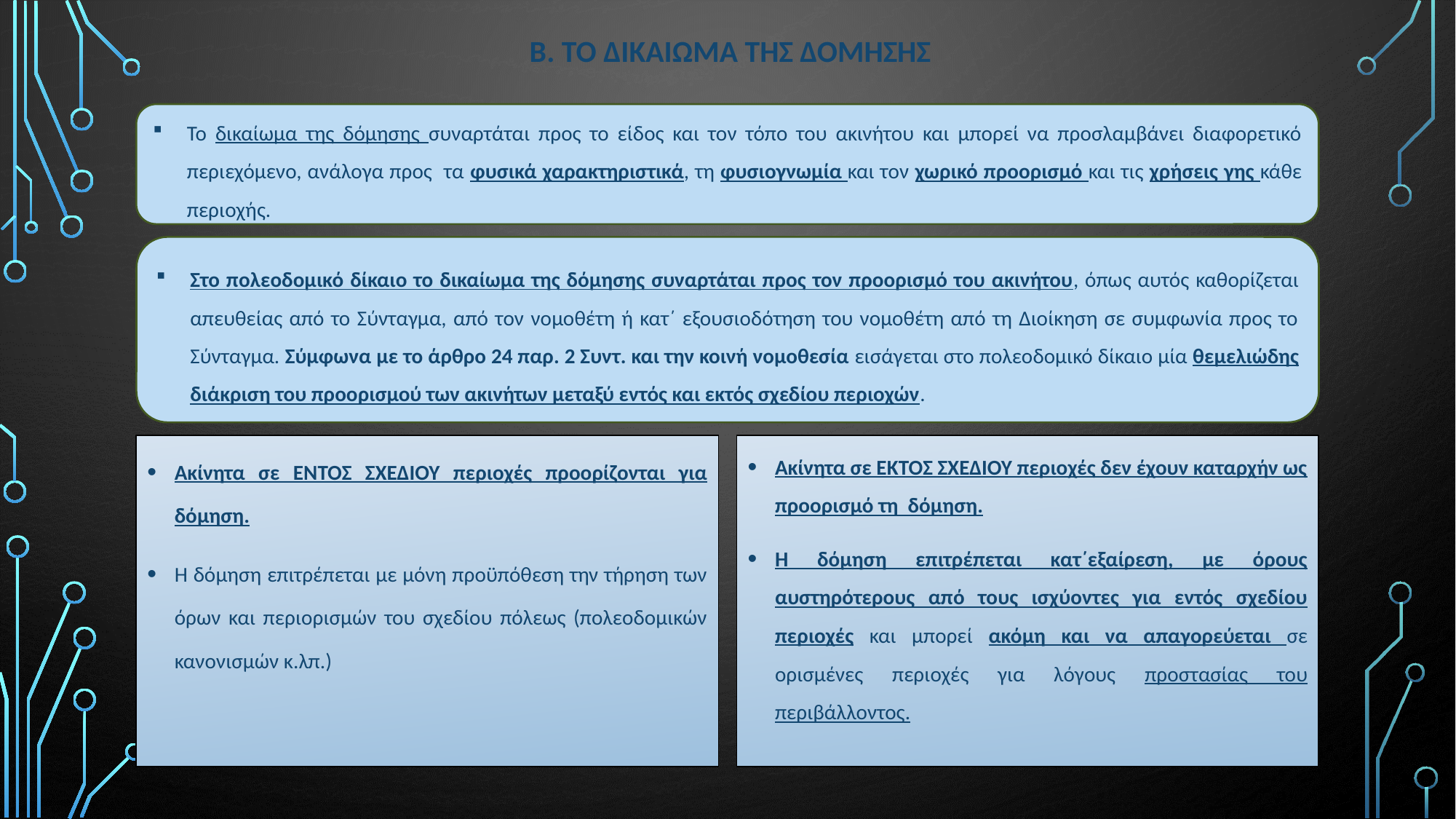

# Β. ΤΟ ΔΙΚΑΙΩΜΑ ΤΗΣ ΔΟΜΗΣΗΣ
Το δικαίωμα της δόμησης συναρτάται προς το είδος και τον τόπο του ακινήτου και μπορεί να προσλαμβάνει διαφορετικό περιεχόμενο, ανάλογα προς  τα φυσικά χαρακτηριστικά, τη φυσιογνωμία και τον χωρικό προορισμό και τις χρήσεις γης κάθε περιοχής.
Στο πολεοδομικό δίκαιο το δικαίωμα της δόμησης συναρτάται προς τον προορισμό του ακινήτου, όπως αυτός καθορίζεται απευθείας από το Σύνταγμα, από τον νομοθέτη ή κατ΄ εξουσιοδότηση του νομοθέτη από τη Διοίκηση σε συμφωνία προς το Σύνταγμα. Σύμφωνα με το άρθρο 24 παρ. 2 Συντ. και την κοινή νομοθεσία εισάγεται στο πολεοδομικό δίκαιο μία θεμελιώδης διάκριση του προορισμού των ακινήτων μεταξύ εντός και εκτός σχεδίου περιοχών.
Ακίνητα σε ΕΚΤΟΣ ΣΧΕΔΙΟΥ περιοχές δεν έχουν καταρχήν ως προορισμό τη  δόμηση.
Η δόμηση επιτρέπεται κατ΄εξαίρεση, με όρους αυστηρότερους από τους ισχύοντες για εντός σχεδίου περιοχές και μπορεί ακόμη και να απαγορεύεται σε ορισμένες περιοχές για λόγους προστασίας του περιβάλλοντος.
Ακίνητα σε ΕΝΤΟΣ ΣΧΕΔΙΟΥ περιοχές προορίζονται για δόμηση.
Η δόμηση επιτρέπεται με μόνη προϋπόθεση την τήρηση των όρων και περιορισμών του σχεδίου πόλεως (πολεοδομικών κανονισμών κ.λπ.)